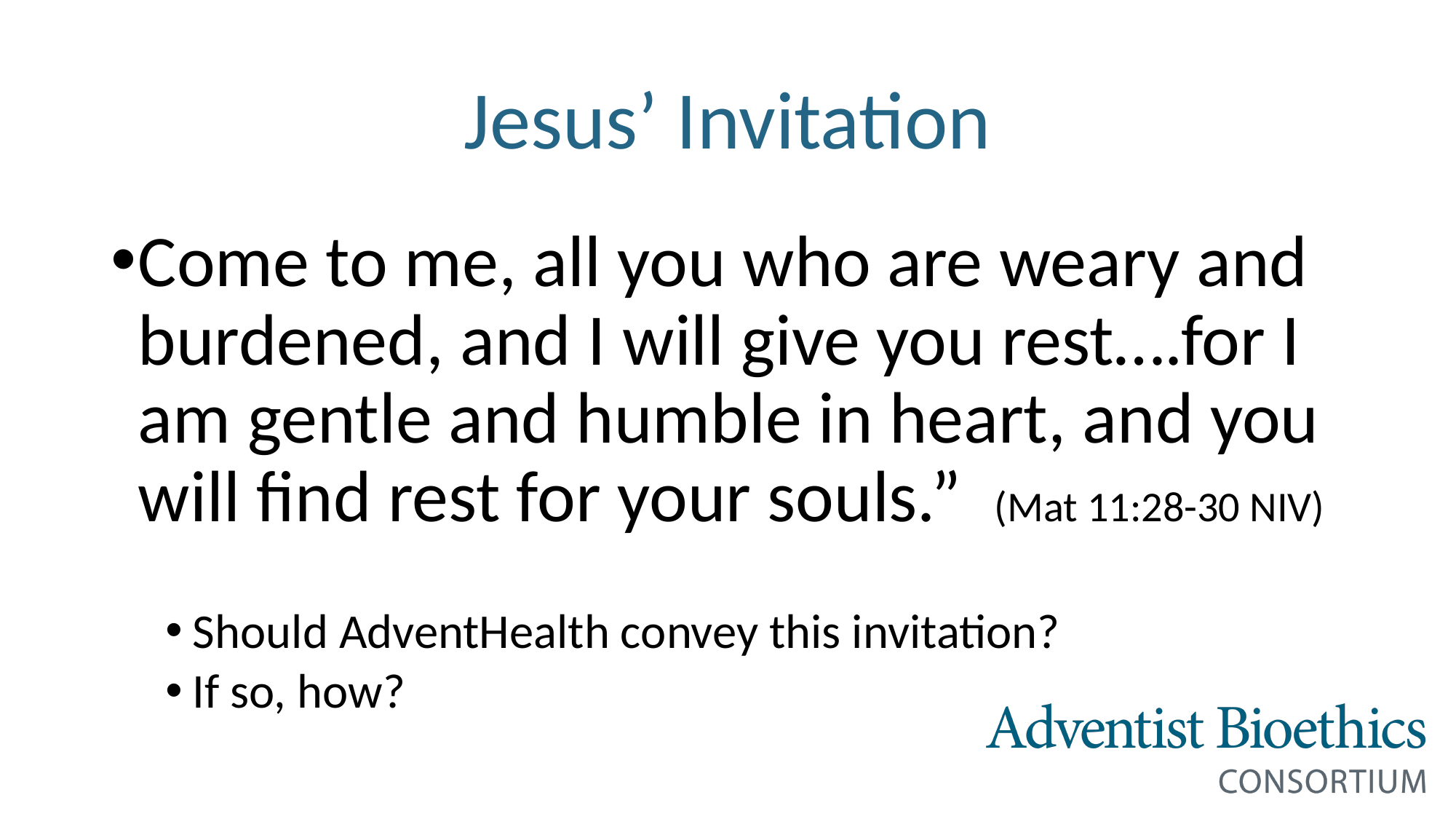

# Jesus’ Invitation
Come to me, all you who are weary and burdened, and I will give you rest….for I am gentle and humble in heart, and you will find rest for your souls.”  (Mat 11:28-30 NIV)

Should AdventHealth convey this invitation?
If so, how?